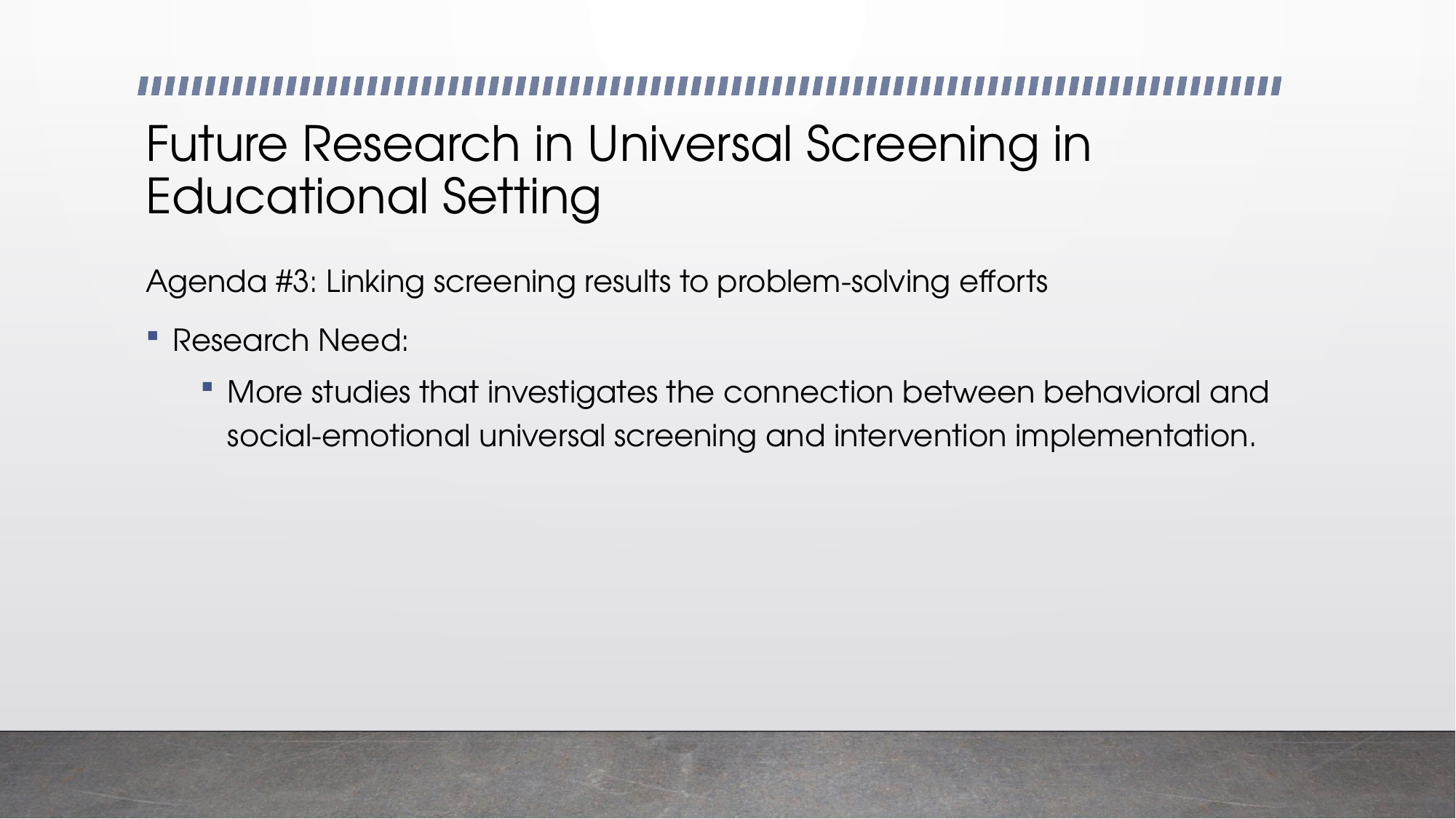

# Future Research in Universal Screening in Educational Setting
Agenda #3: Linking screening results to problem-solving efforts
Research Need:
More studies that investigates the connection between behavioral and social-emotional universal screening and intervention implementation.